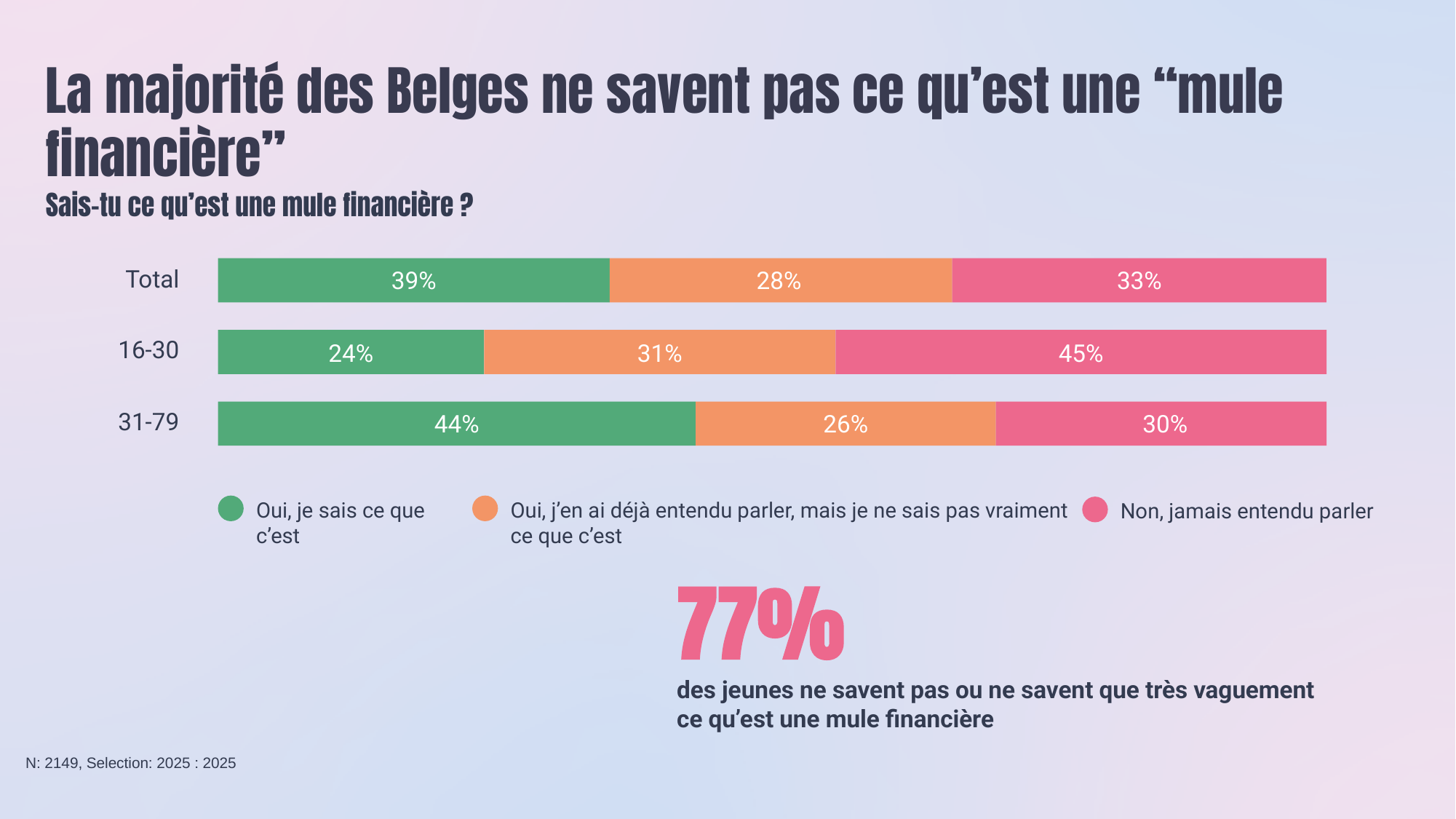

La majorité des Belges ne savent pas ce qu’est une “mule financière”
Sais-tu ce qu’est une mule financière ?

Total
33%
28%
39%

16-30
45%
31%
24%

31-79
30%
26%
44%

Oui, je sais ce que c’est
Oui, j’en ai déjà entendu parler, mais je ne sais pas vraiment ce que c’est

Non, jamais entendu parler
77%
des jeunes ne savent pas ou ne savent que très vaguement ce qu’est une mule financière
N: 2149, Selection: 2025 : 2025